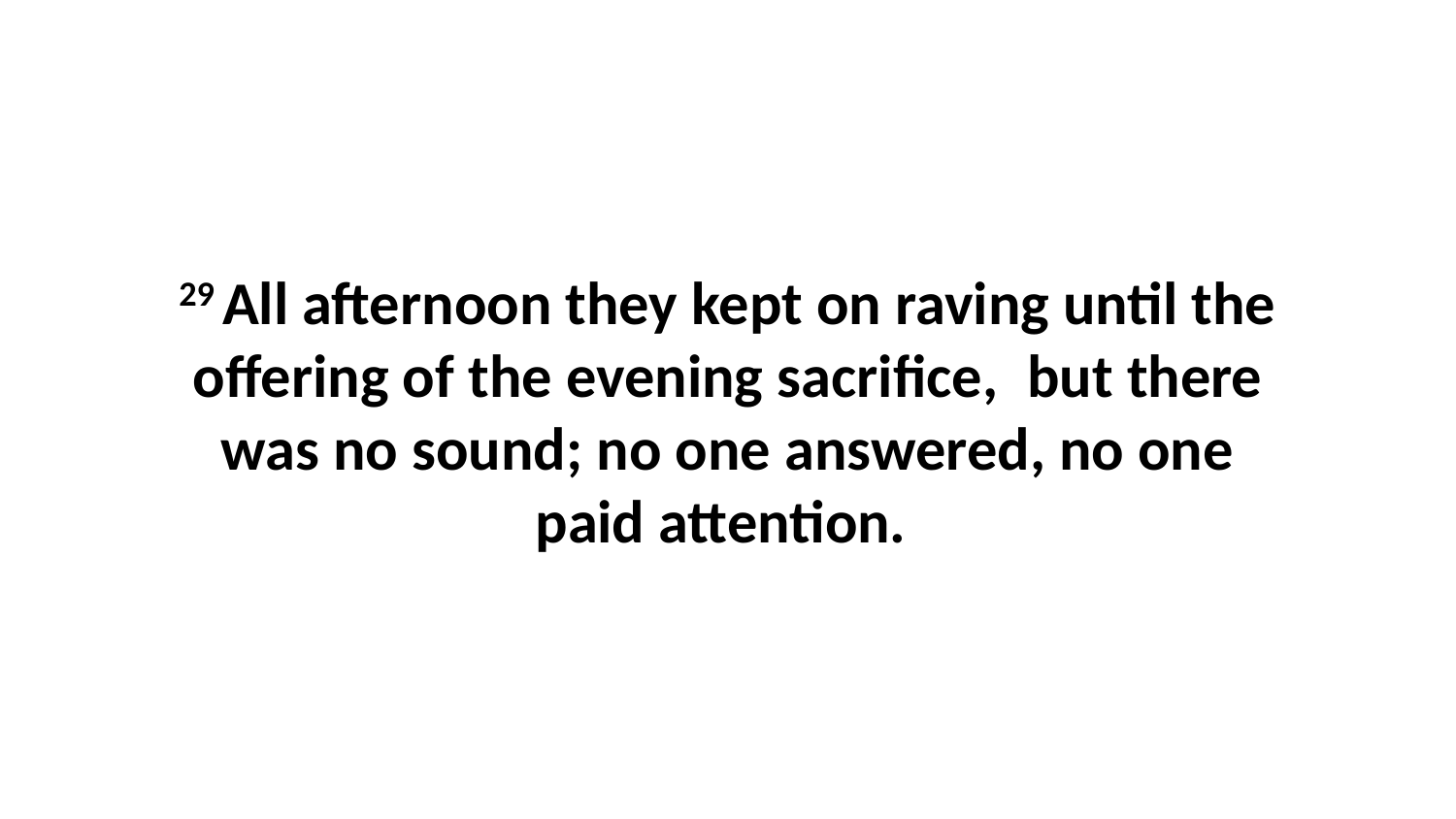

29 All afternoon they kept on raving until the offering of the evening sacrifice,  but there was no sound; no one answered, no one paid attention.